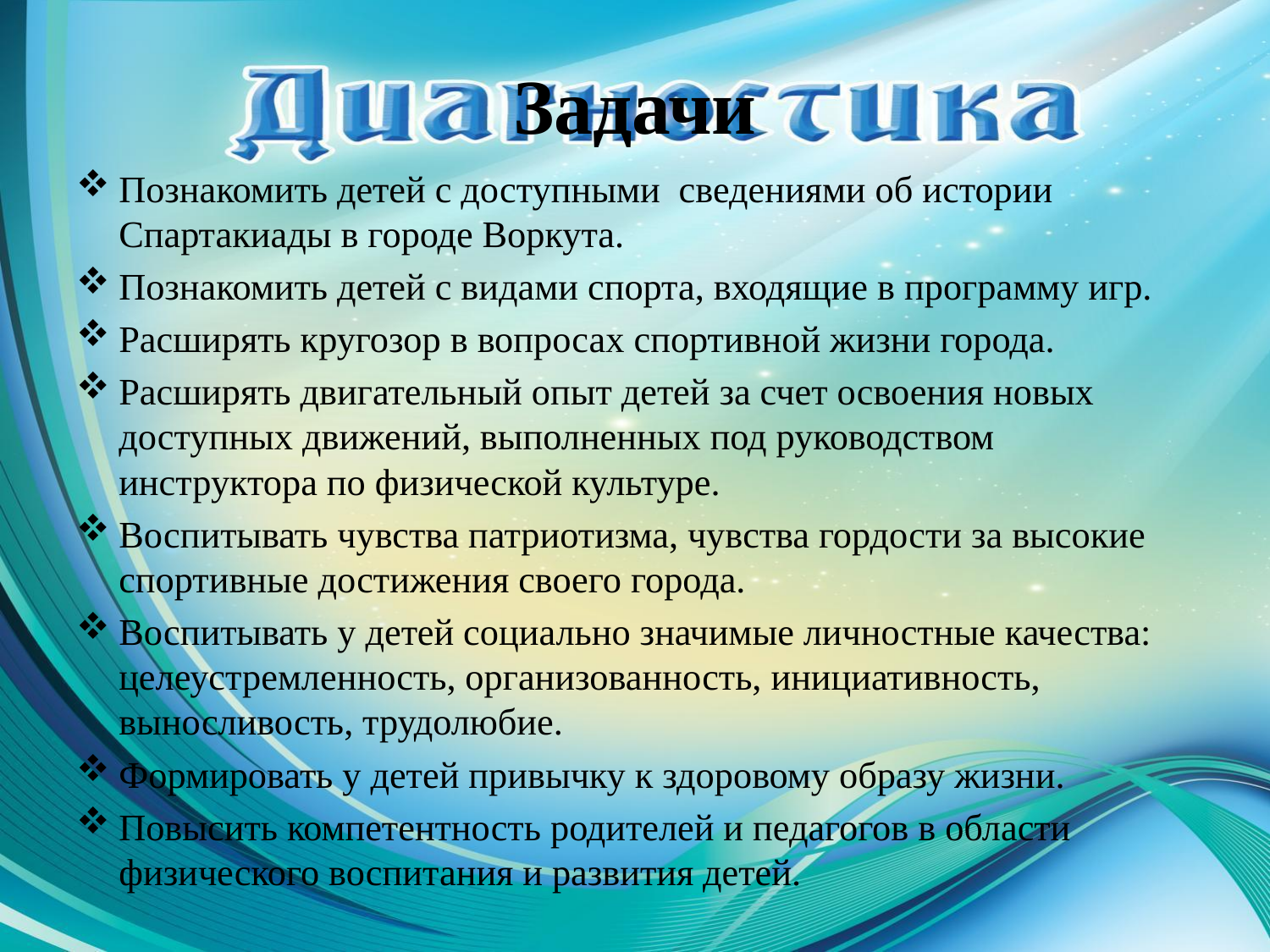

# Задачи
Познакомить детей с доступными  сведениями об истории Спартакиады в городе Воркута.
Познакомить детей с видами спорта, входящие в программу игр.
Расширять кругозор в вопросах спортивной жизни города.
Расширять двигательный опыт детей за счет освоения новых доступных движений, выполненных под руководством инструктора по физической культуре.
Воспитывать чувства патриотизма, чувства гордости за высокие спортивные достижения своего города.
Воспитывать у детей социально значимые личностные качества: целеустремленность, организованность, инициативность, выносливость, трудолюбие.
Формировать у детей привычку к здоровому образу жизни.
Повысить компетентность родителей и педагогов в области физического воспитания и развития детей.